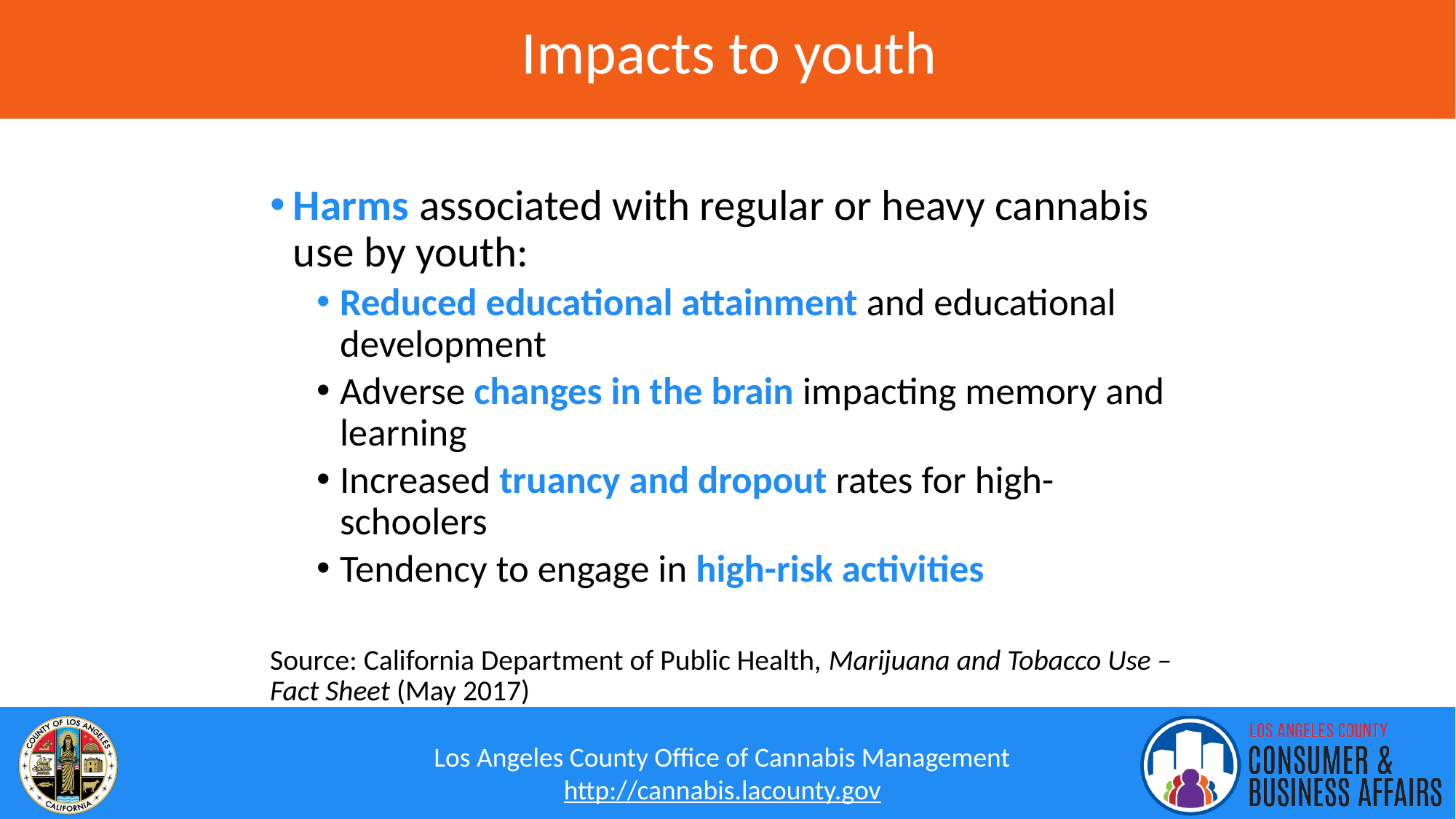

# Impacts to youth
Harms associated with regular or heavy cannabis use by youth:
Reduced educational attainment and educational development
Adverse changes in the brain impacting memory and learning
Increased truancy and dropout rates for high-schoolers
Tendency to engage in high-risk activities

Source: California Department of Public Health, Marijuana and Tobacco Use – Fact Sheet (May 2017)

10